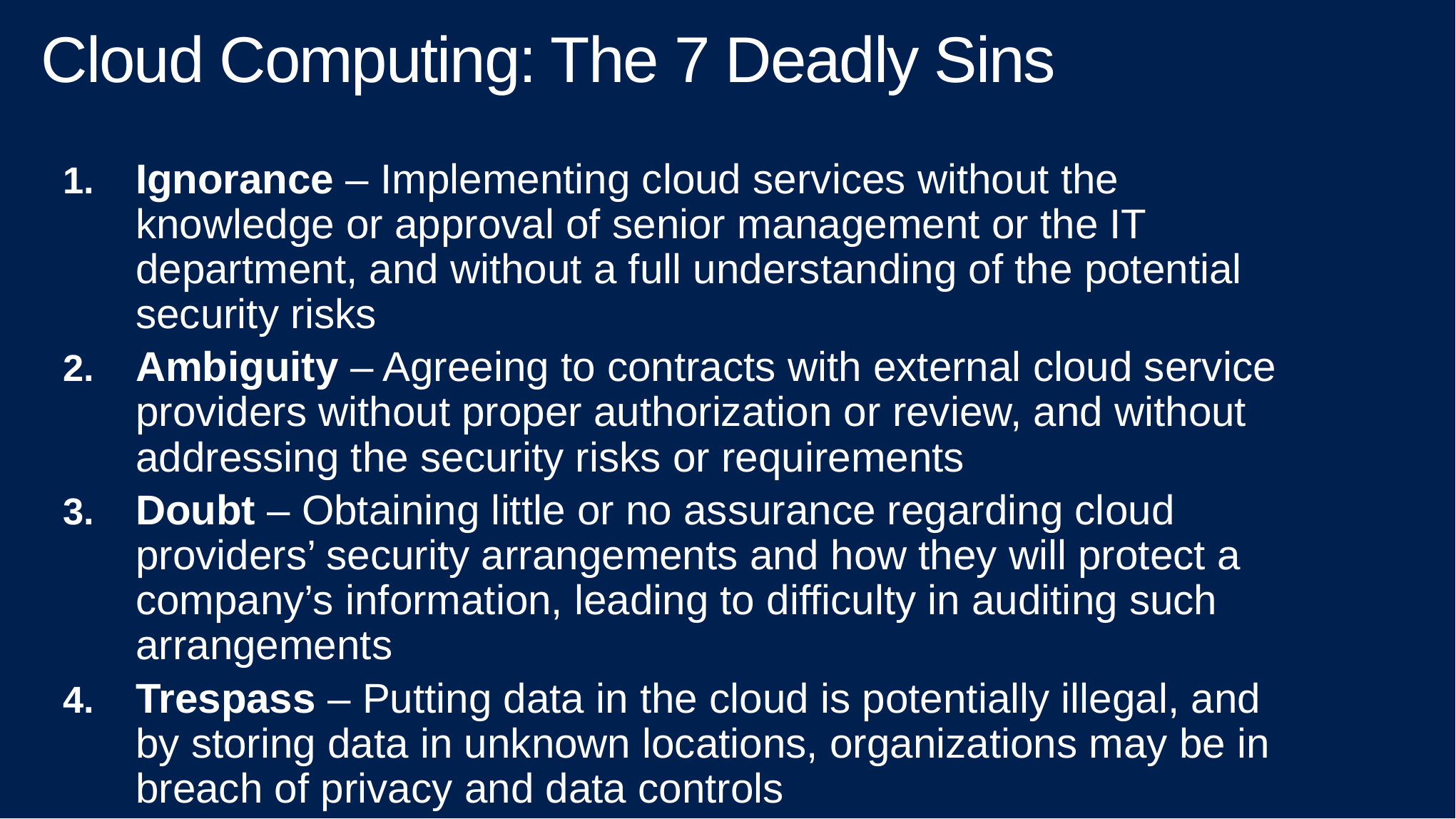

# Cloud Computing: The 7 Deadly Sins
Ignorance – Implementing cloud services without the knowledge or approval of senior management or the IT department, and without a full understanding of the potential security risks
Ambiguity – Agreeing to contracts with external cloud service providers without proper authorization or review, and without addressing the security risks or requirements
Doubt – Obtaining little or no assurance regarding cloud providers’ security arrangements and how they will protect a company’s information, leading to difficulty in auditing such arrangements
Trespass – Putting data in the cloud is potentially illegal, and by storing data in unknown locations, organizations may be in breach of privacy and data controls